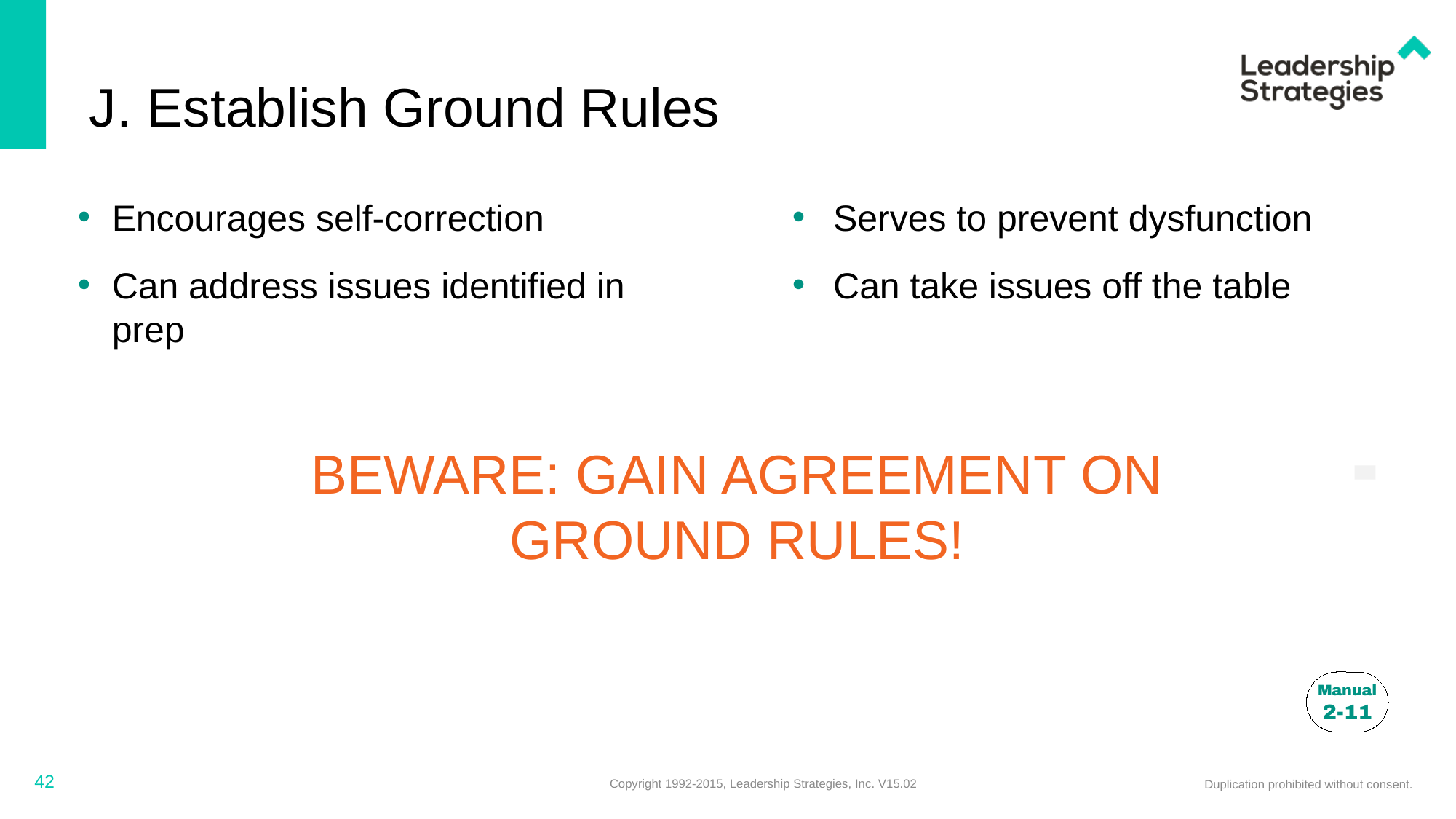

# J. Establish Ground Rules
Encourages self-correction
Can address issues identified in prep
Serves to prevent dysfunction
Can take issues off the table
-
BEWARE: Gain agreement on ground rules!
Manual
2-11
42
Copyright 1992-2015, Leadership Strategies, Inc. V15.02